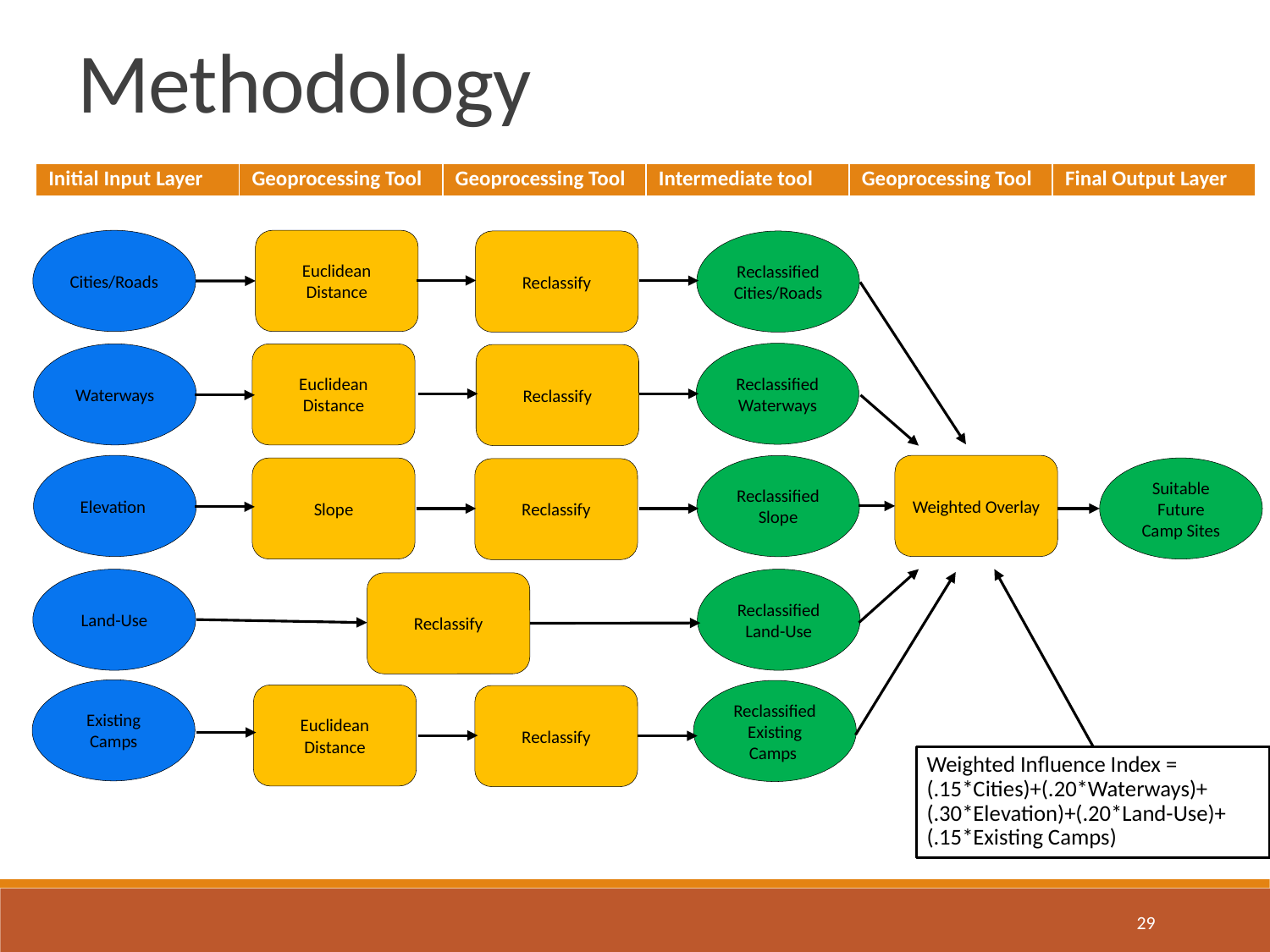

Methodology
| Initial Input Layer | Geoprocessing Tool | Geoprocessing Tool | Intermediate tool | Geoprocessing Tool | Final Output Layer |
| --- | --- | --- | --- | --- | --- |
Cities/Roads
Euclidean Distance
Reclassified Cities/Roads
Reclassify
Reclassified Waterways
Waterways
Euclidean Distance
Reclassify
Elevation
Weighted Overlay
Reclassified Slope
Slope
Suitable Future Camp Sites
Reclassify
Land-Use
Reclassified
Land-Use
Reclassify
Existing Camps
Reclassified Existing Camps
Euclidean Distance
Reclassify
Weighted Influence Index = (.15*Cities)+(.20*Waterways)+(.30*Elevation)+(.20*Land-Use)+(.15*Existing Camps)
29